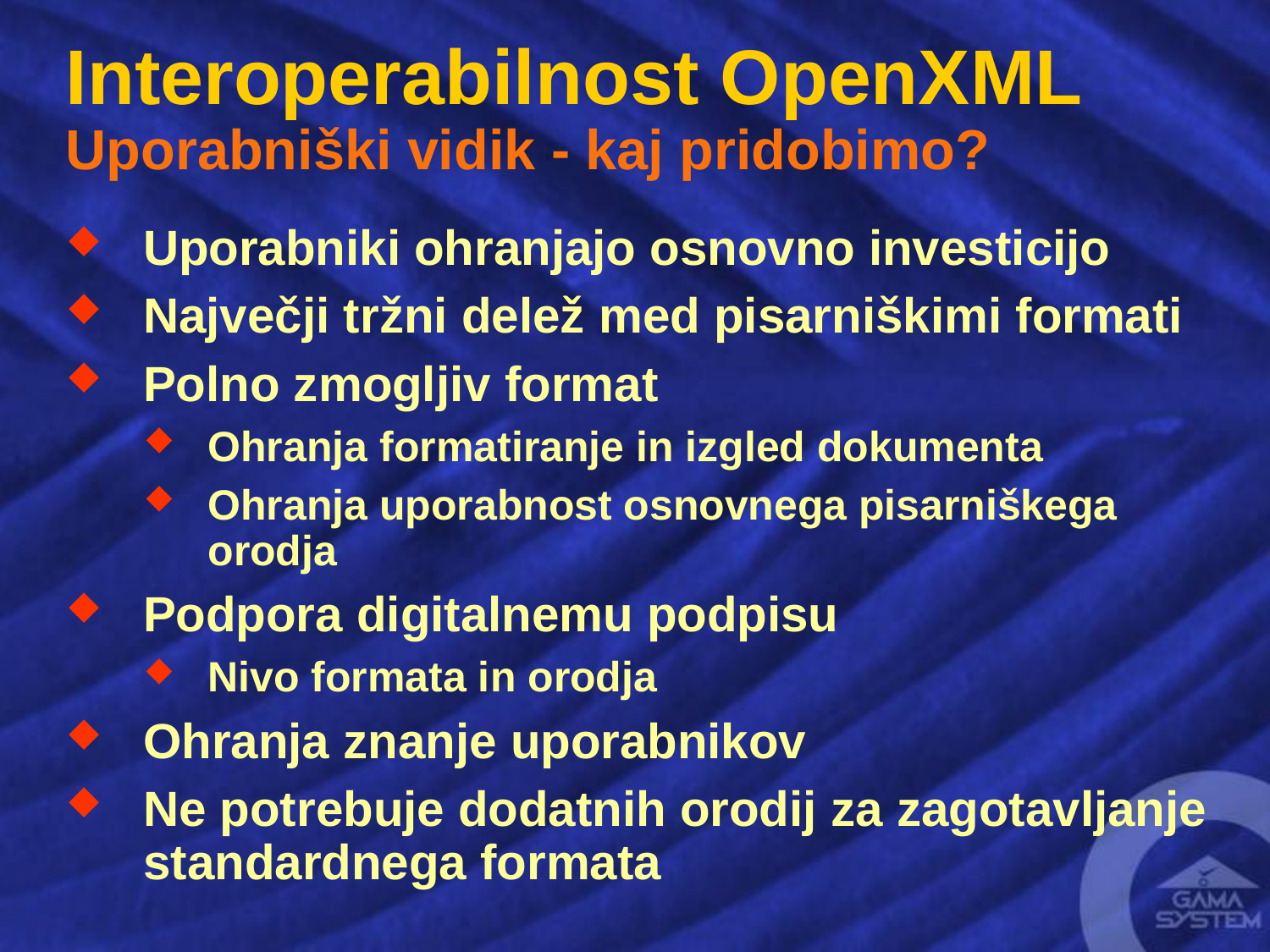

# Interoperabilnost OpenXML Uporabniški vidik - kaj pridobimo?
Uporabniki ohranjajo osnovno investicijo
Največji tržni delež med pisarniškimi formati
Polno zmogljiv format
Ohranja formatiranje in izgled dokumenta
Ohranja uporabnost osnovnega pisarniškega orodja
Podpora digitalnemu podpisu
Nivo formata in orodja
Ohranja znanje uporabnikov
Ne potrebuje dodatnih orodij za zagotavljanje standardnega formata